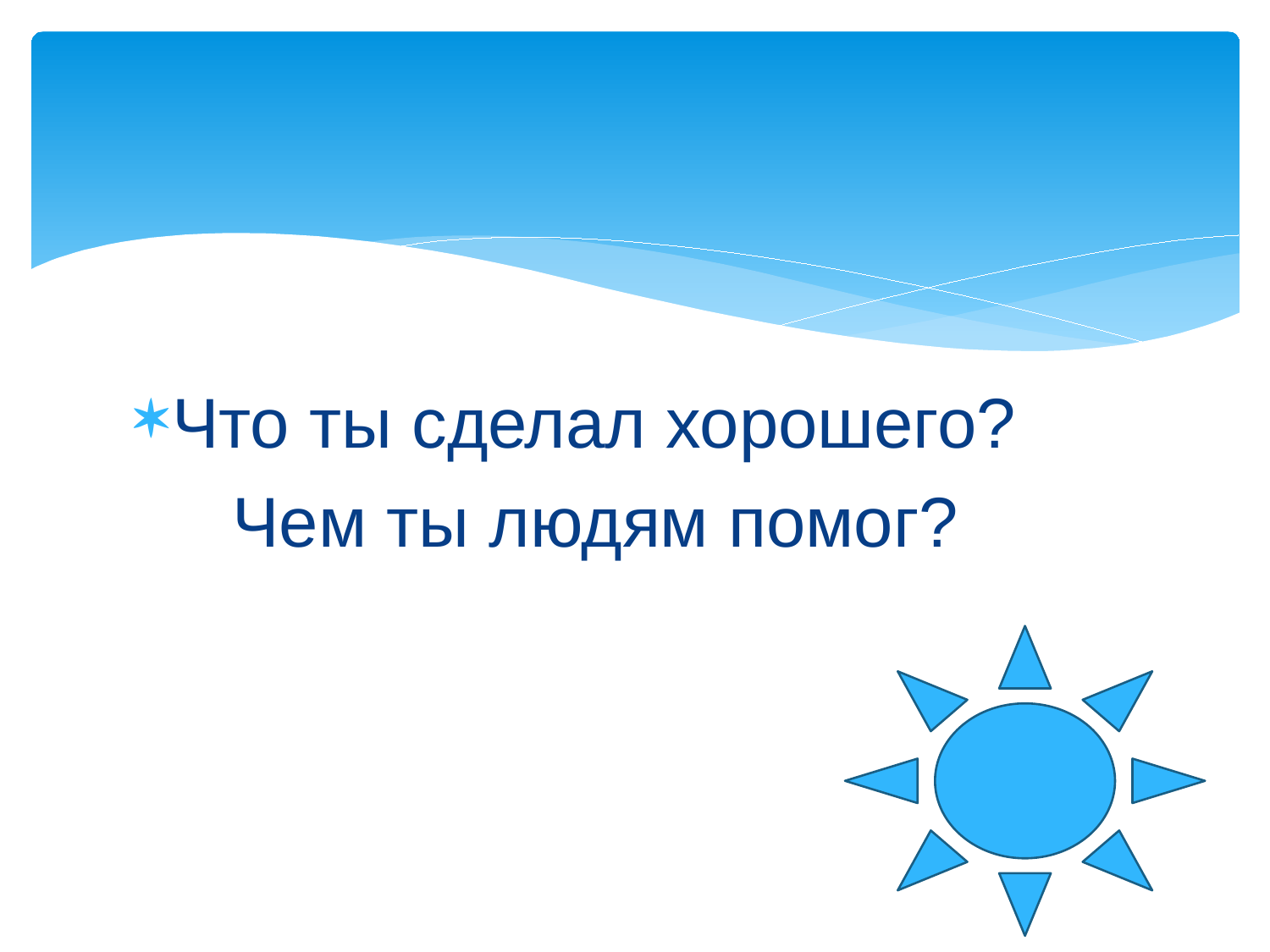

#
Что ты сделал хорошего?
     Чем ты людям помог?